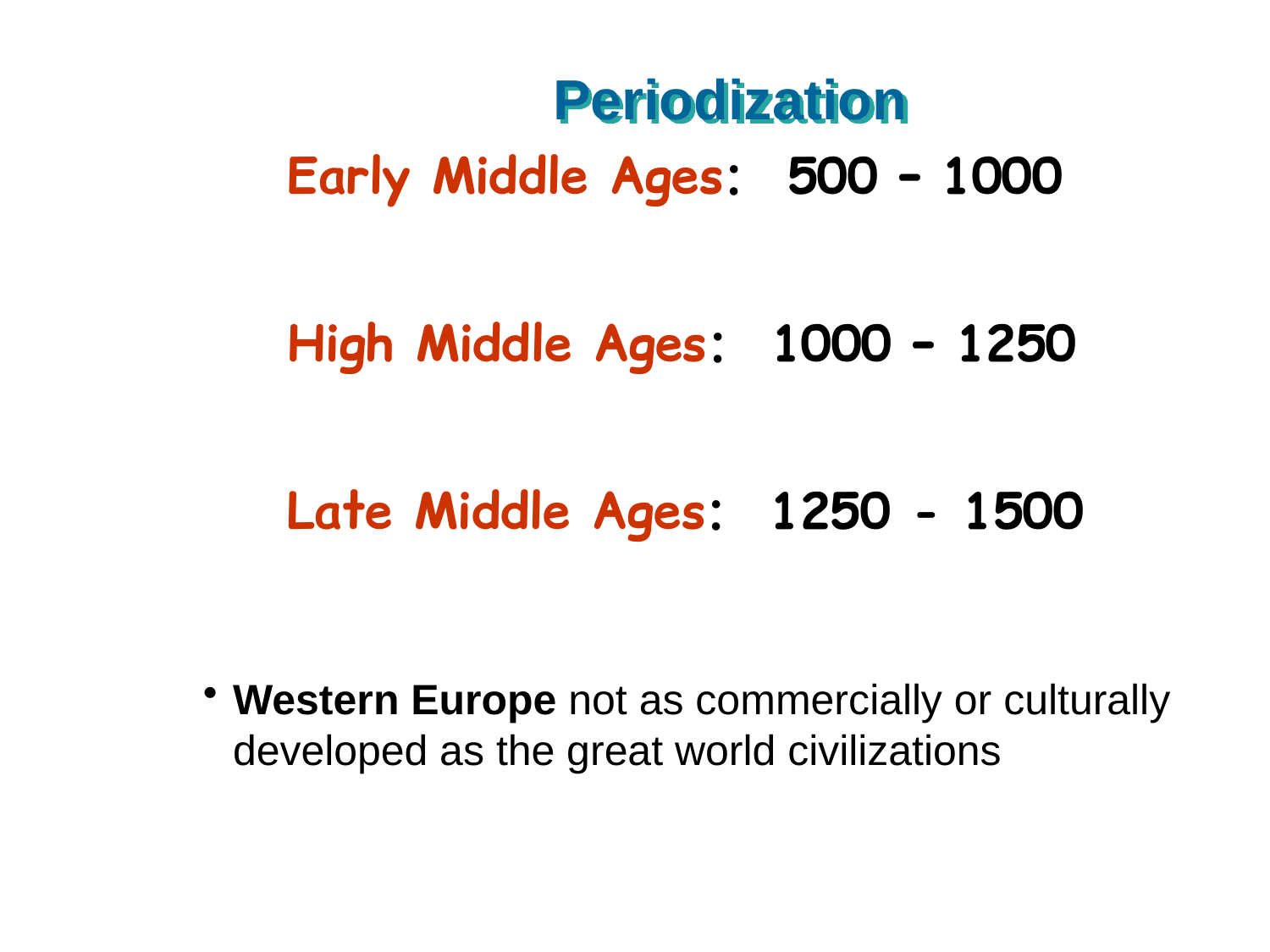

Periodization
Early Middle Ages:  500 – 1000

High Middle Ages:  1000 – 1250

Late Middle Ages:  1250 - 1500
Western Europe not as commercially or culturally developed as the great world civilizations